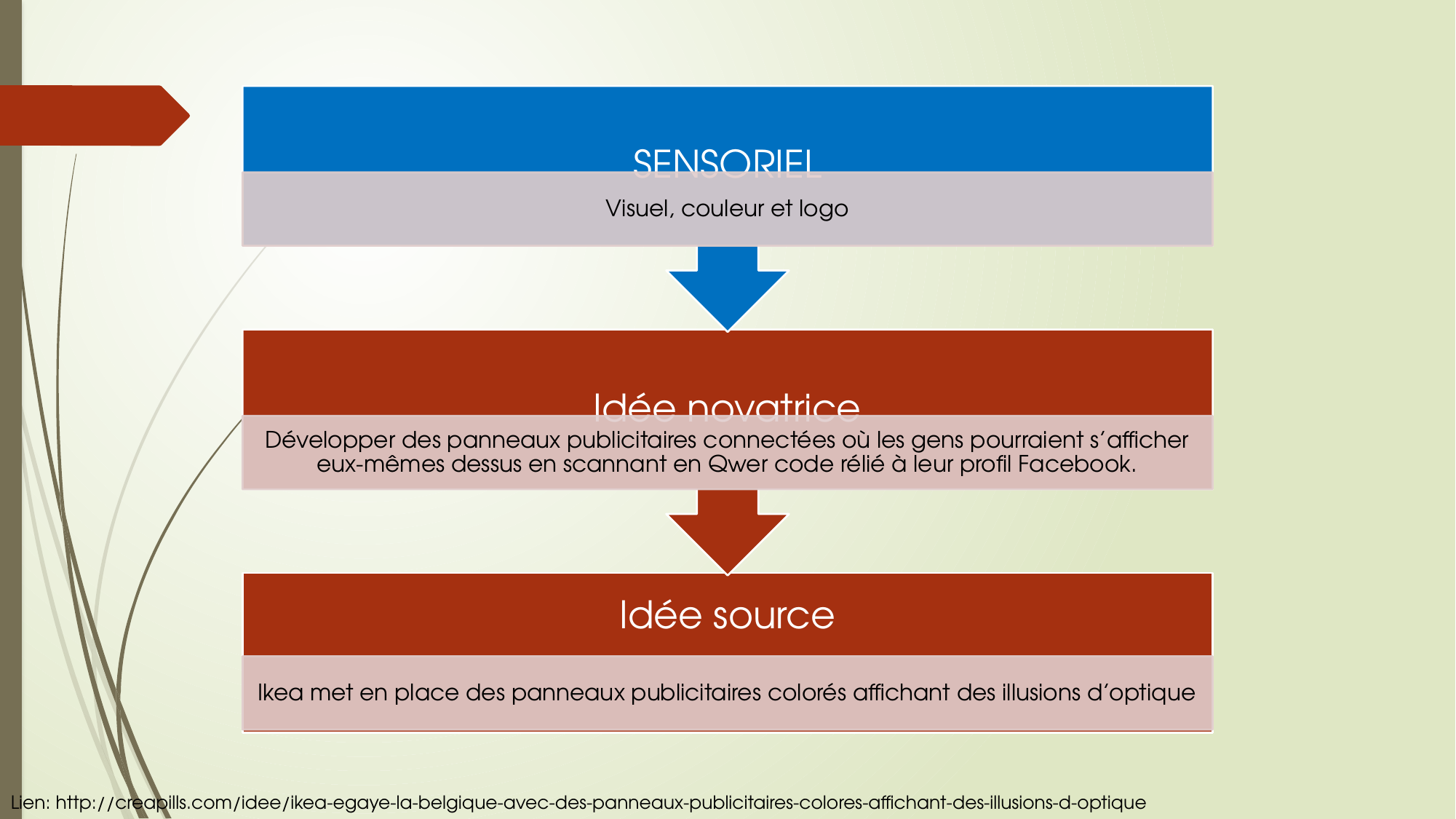

Idée source
Ikea met en place des panneaux publicitaires colorés affichant des illusions d’optique
Idée novatrice
Développer des panneaux publicitaires connectées où les gens pourraient s’afficher eux-mêmes dessus en scannant en Qwer code rélié à leur profil Facebook.
SENSORIEL
Visuel, couleur et logo
Lien: http://creapills.com/idee/ikea-egaye-la-belgique-avec-des-panneaux-publicitaires-colores-affichant-des-illusions-d-optique